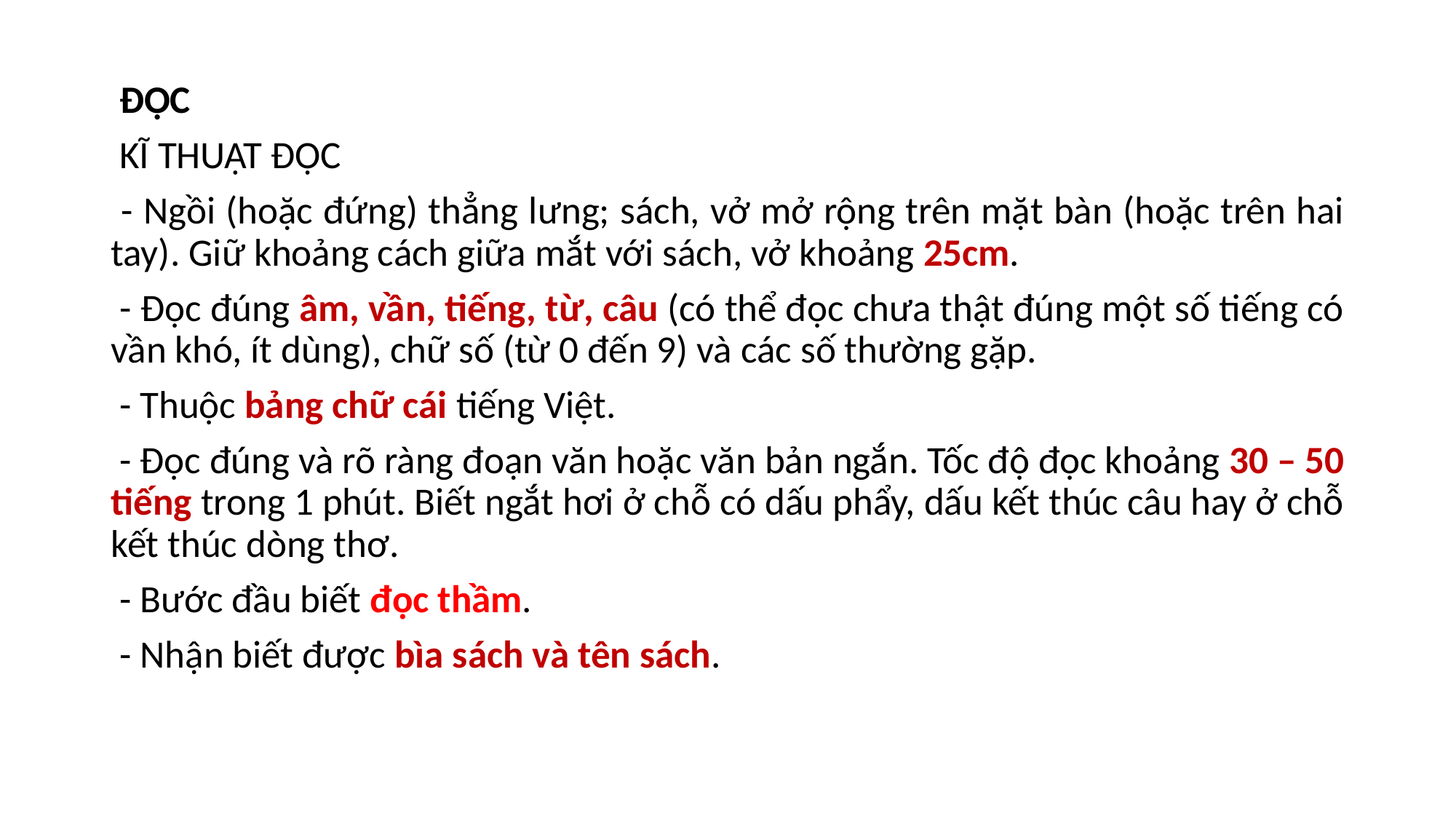

ĐỌC
 KĨ THUẬT ĐỌC
 - Ngồi (hoặc đứng) thẳng lưng; sách, vở mở rộng trên mặt bàn (hoặc trên hai tay). Giữ khoảng cách giữa mắt với sách, vở khoảng 25cm.
 - Đọc đúng âm, vần, tiếng, từ, câu (có thể đọc chưa thật đúng một số tiếng có vần khó, ít dùng), chữ số (từ 0 đến 9) và các số thường gặp.
 - Thuộc bảng chữ cái tiếng Việt.
 - Đọc đúng và rõ ràng đoạn văn hoặc văn bản ngắn. Tốc độ đọc khoảng 30 – 50 tiếng trong 1 phút. Biết ngắt hơi ở chỗ có dấu phẩy, dấu kết thúc câu hay ở chỗ kết thúc dòng thơ.
 - Bước đầu biết đọc thầm.
 - Nhận biết được bìa sách và tên sách.